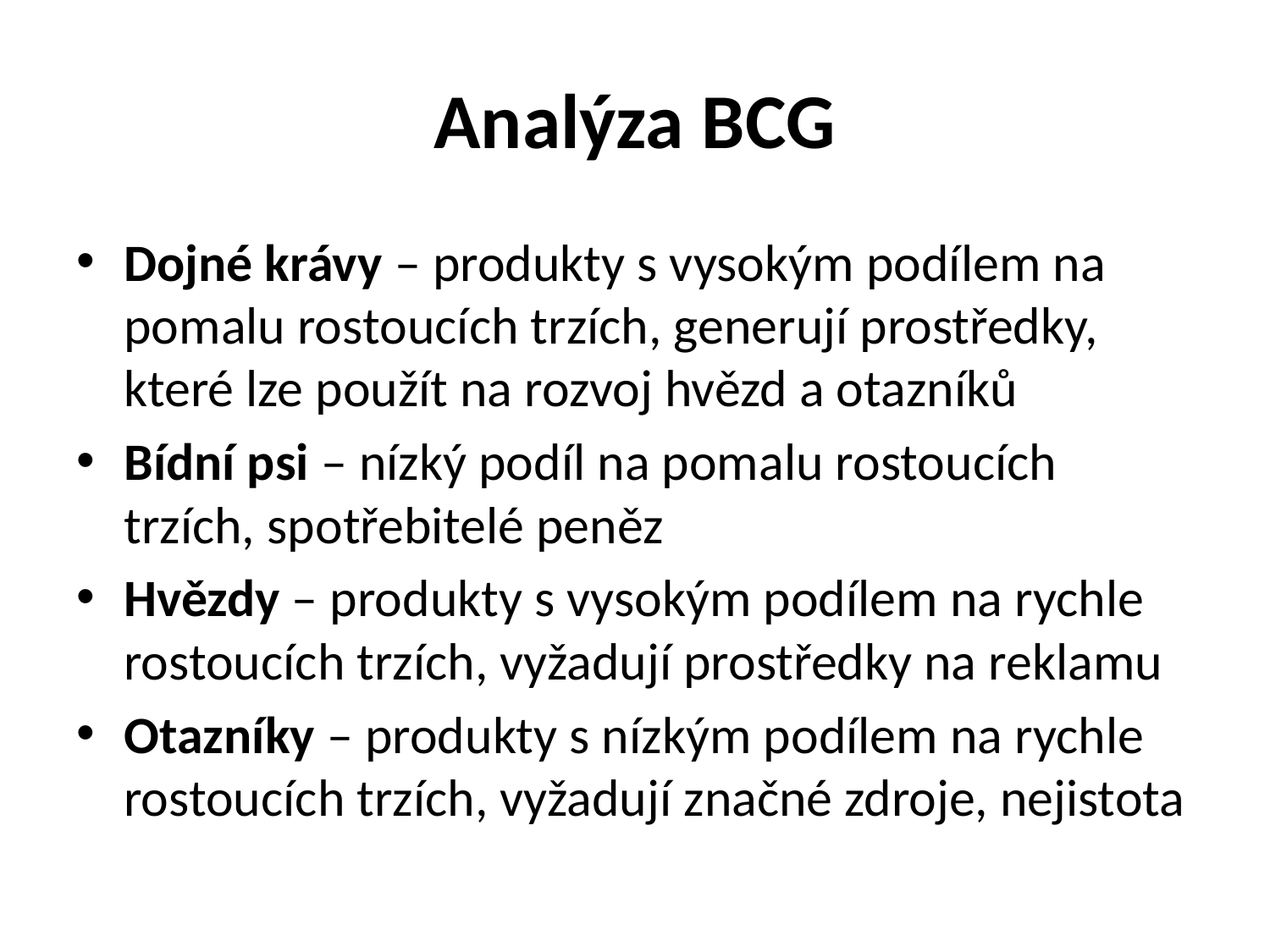

# Analýza BCG
Dojné krávy – produkty s vysokým podílem na pomalu rostoucích trzích, generují prostředky, které lze použít na rozvoj hvězd a otazníků
Bídní psi – nízký podíl na pomalu rostoucích trzích, spotřebitelé peněz
Hvězdy – produkty s vysokým podílem na rychle rostoucích trzích, vyžadují prostředky na reklamu
Otazníky – produkty s nízkým podílem na rychle rostoucích trzích, vyžadují značné zdroje, nejistota